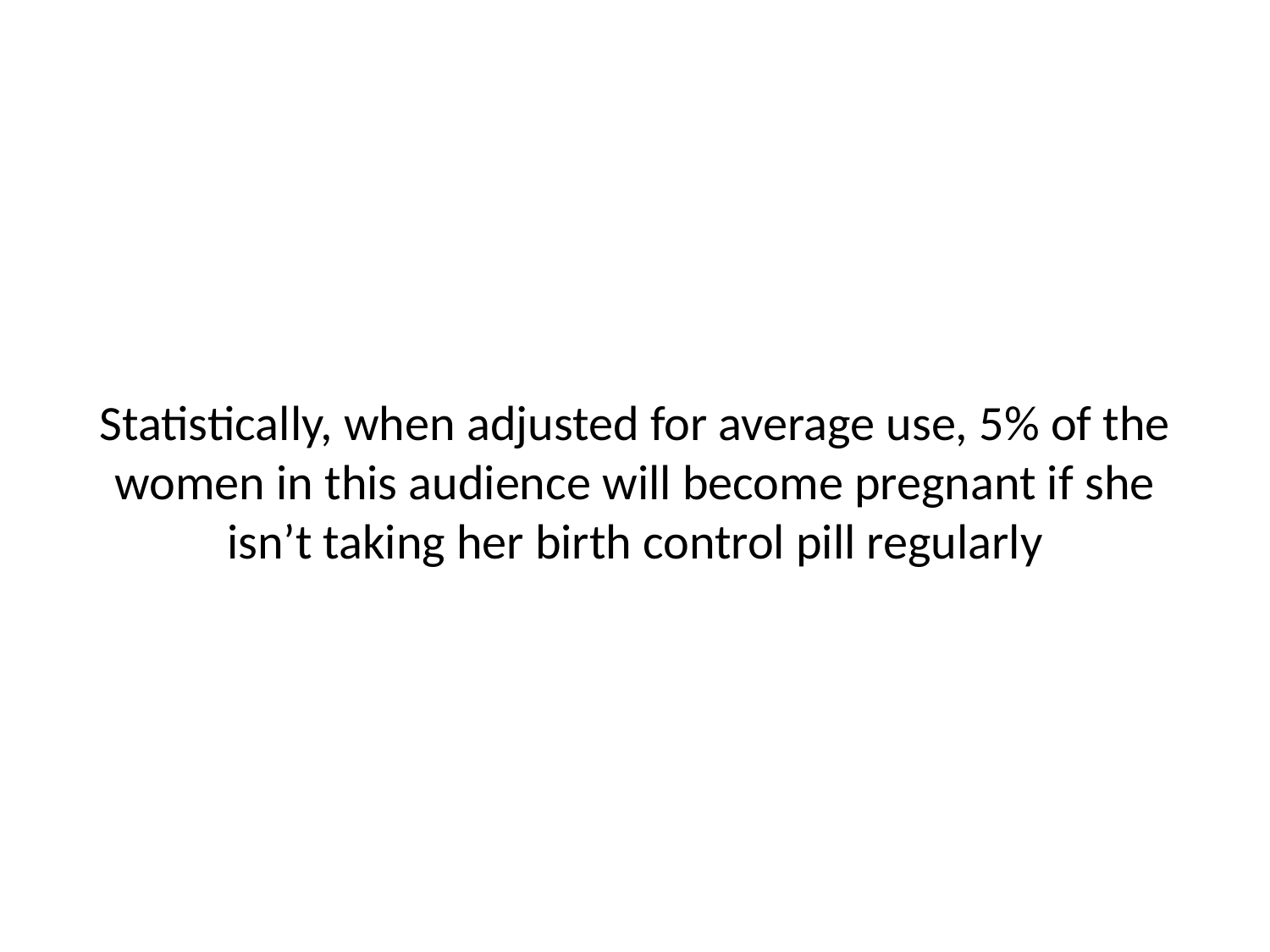

# Statistically, when adjusted for average use, 5% of the women in this audience will become pregnant if she isn’t taking her birth control pill regularly